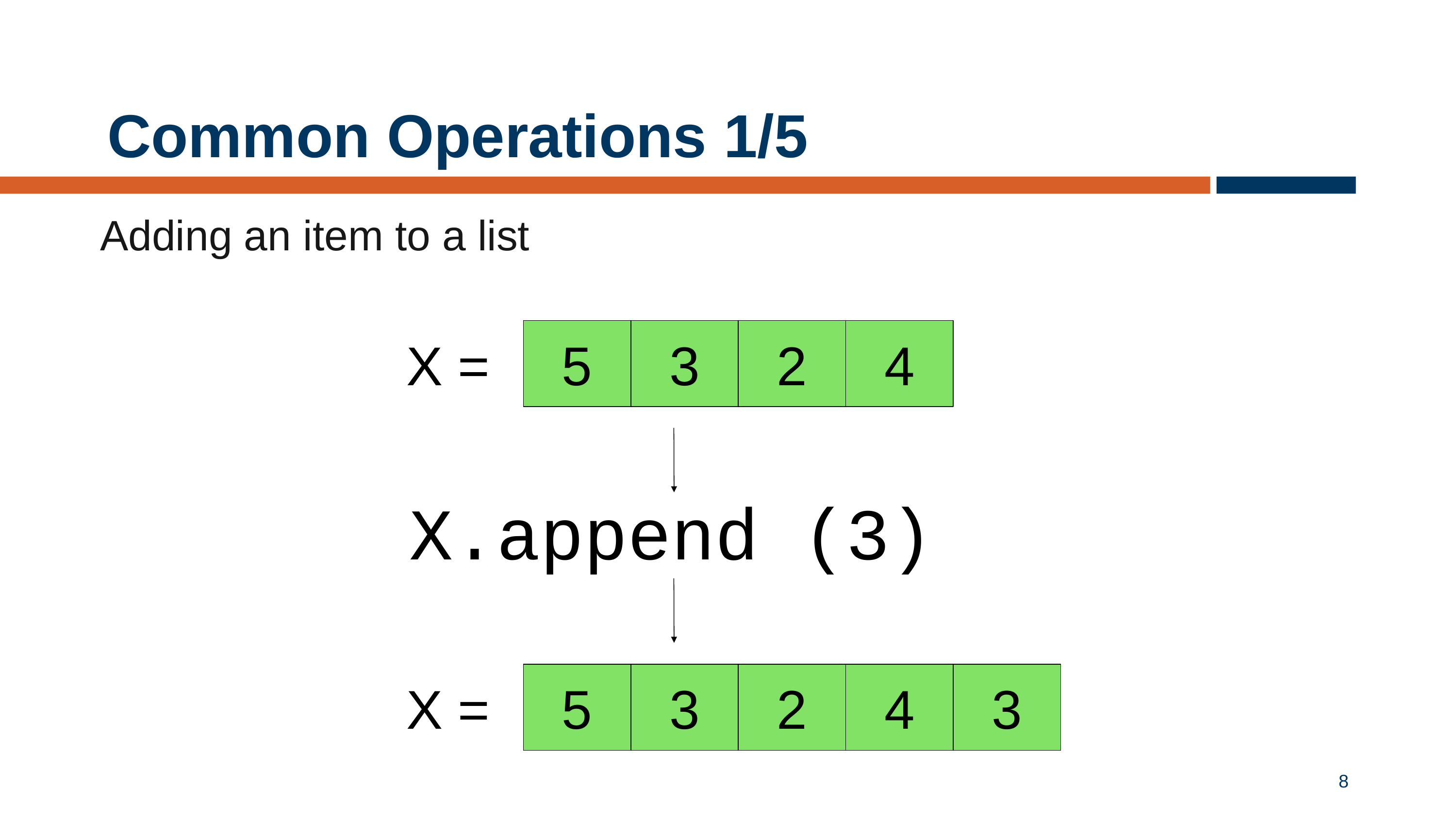

# Common Operations 1/5
Adding an item to a list
X =
5
3
2
4
X.append (3)
X =
5
3
2
4
3
8